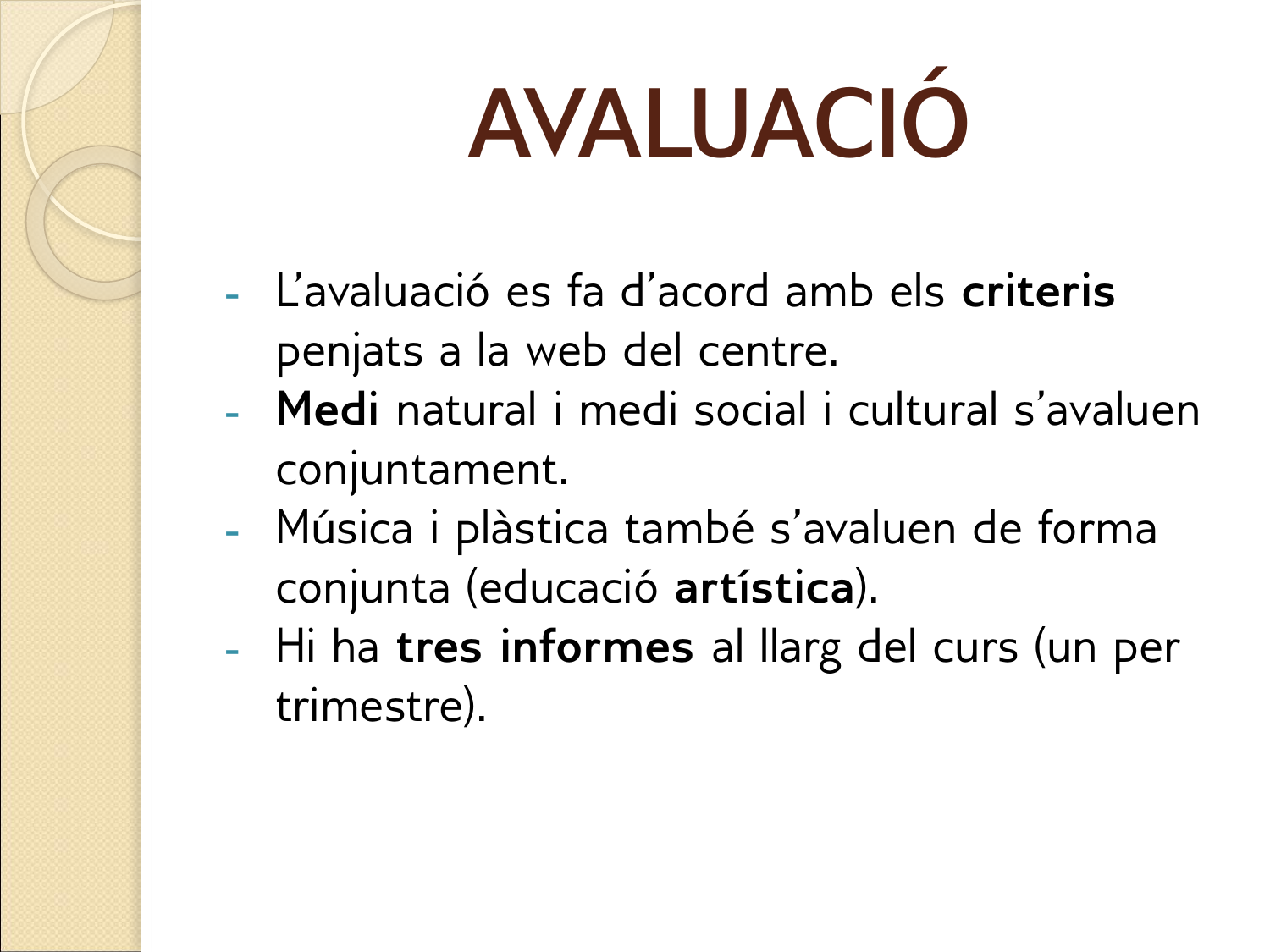

# AVALUACIÓ
L’avaluació es fa d’acord amb els criteris penjats a la web del centre.
Medi natural i medi social i cultural s’avaluen conjuntament.
Música i plàstica també s’avaluen de forma conjunta (educació artística).
Hi ha tres informes al llarg del curs (un per trimestre).